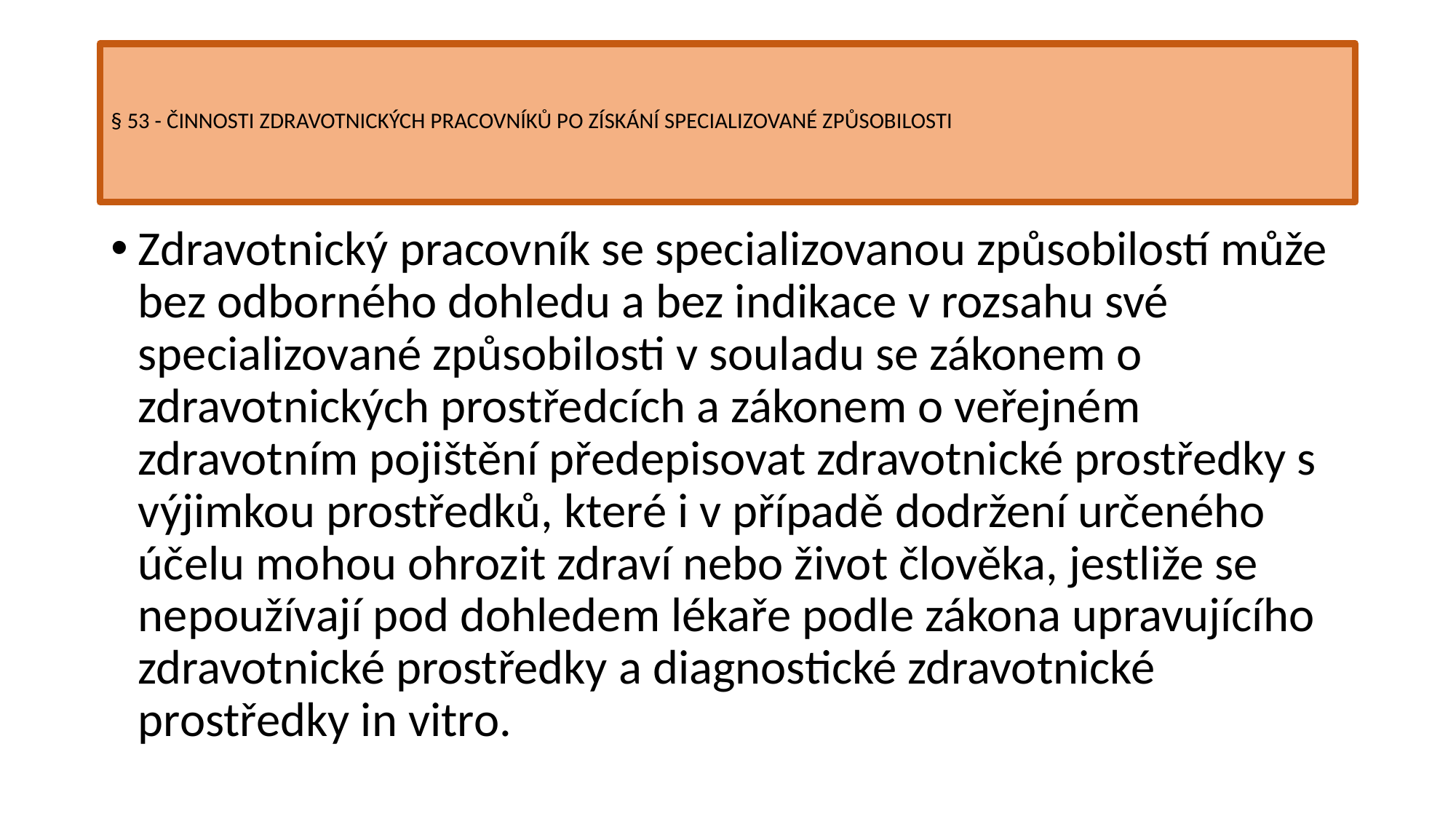

# § 53 - ČINNOSTI ZDRAVOTNICKÝCH PRACOVNÍKŮ PO ZÍSKÁNÍ SPECIALIZOVANÉ ZPŮSOBILOSTI
Zdravotnický pracovník se specializovanou způsobilostí může bez odborného dohledu a bez indikace v rozsahu své specializované způsobilosti v souladu se zákonem o zdravotnických prostředcích a zákonem o veřejném zdravotním pojištění předepisovat zdravotnické prostředky s výjimkou prostředků, které i v případě dodržení určeného účelu mohou ohrozit zdraví nebo život člověka, jestliže se nepoužívají pod dohledem lékaře podle zákona upravujícího zdravotnické prostředky a diagnostické zdravotnické prostředky in vitro.